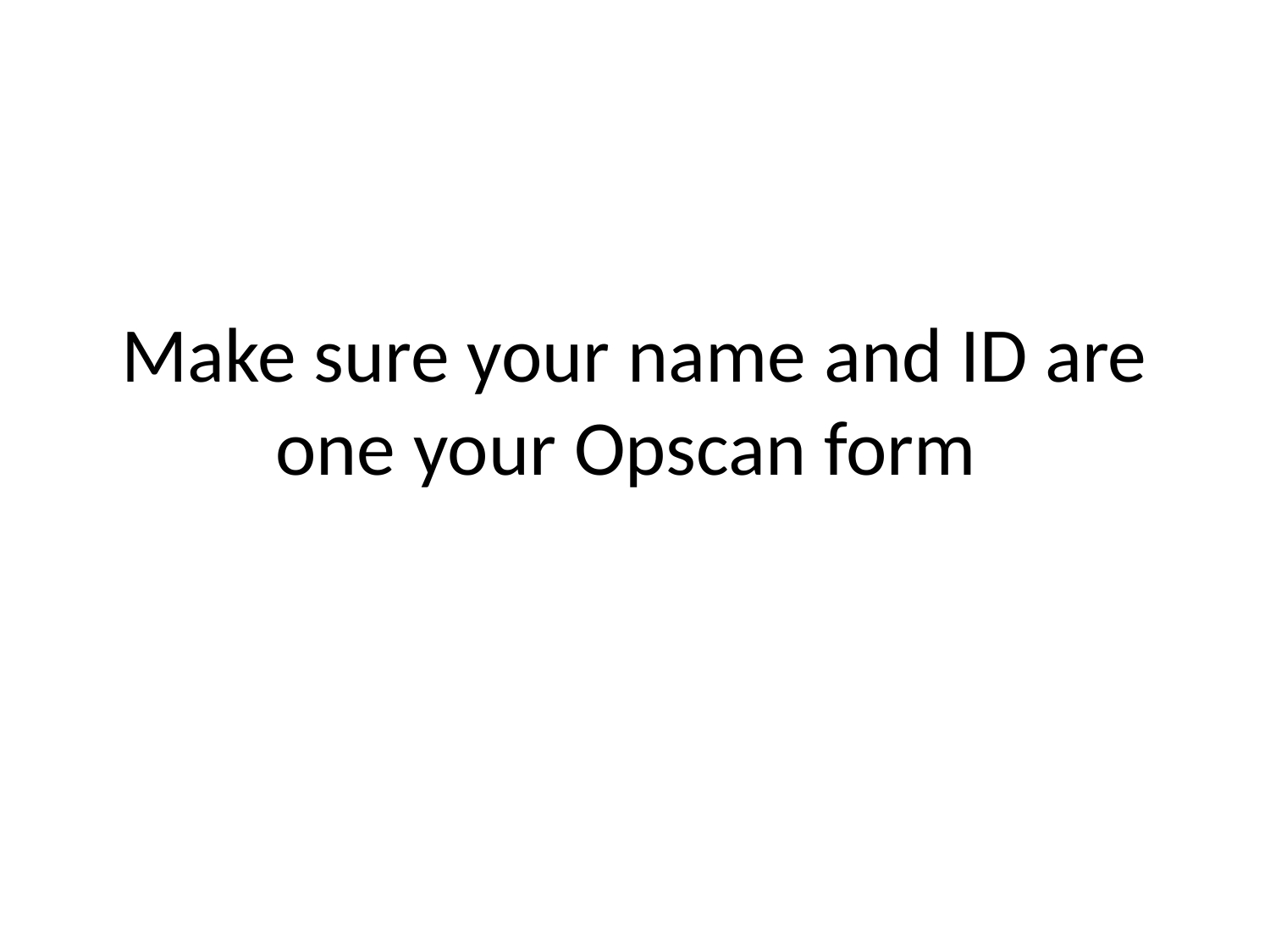

# Make sure your name and ID are one your Opscan form